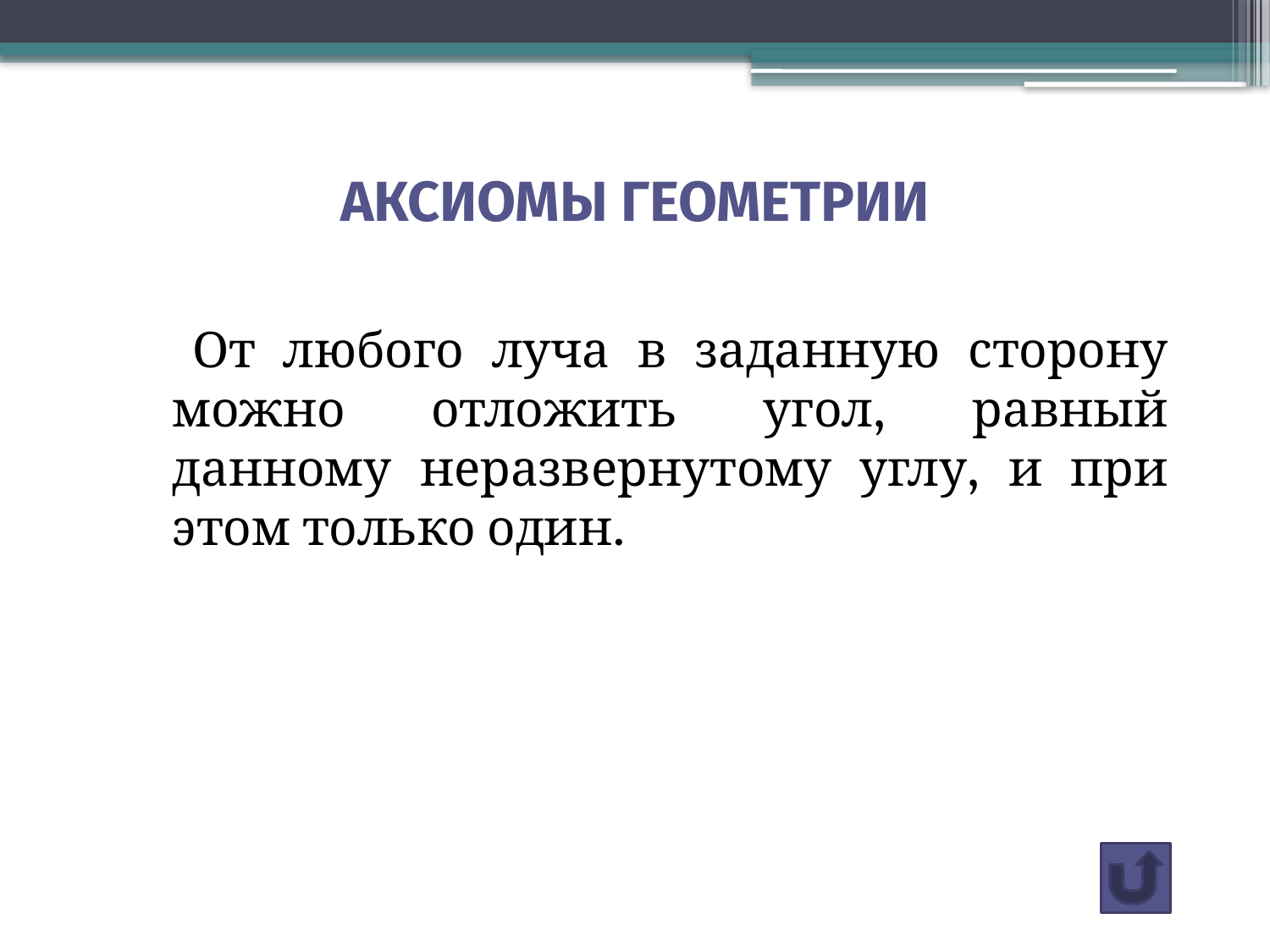

# Аксиомы геометрии
  От любого луча в заданную сторону можно отложить угол, равный данному неразвернутому углу, и при этом только один.